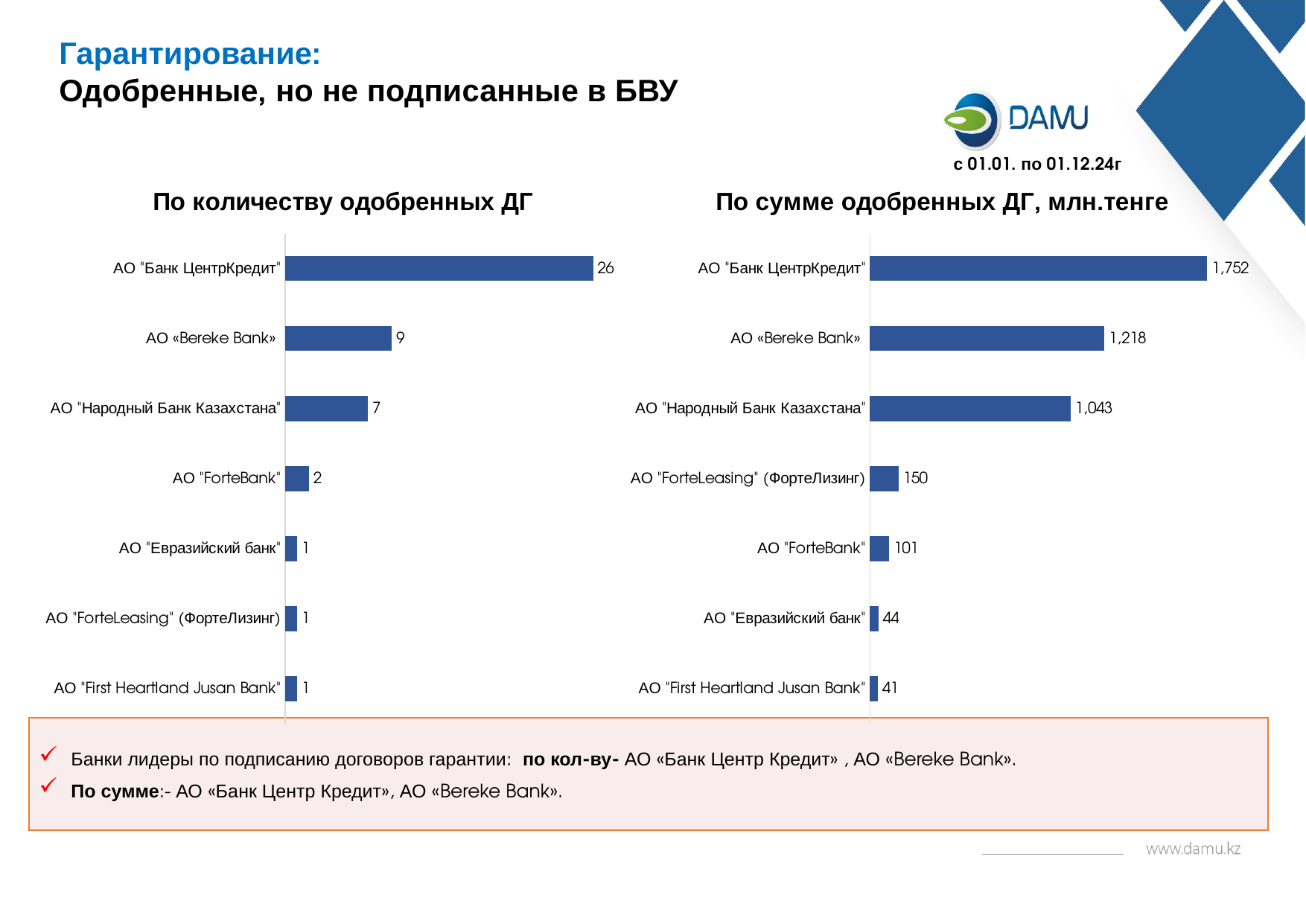

Гарантирование:
Одобренные, но не подписанные в БВУ
с 01.01. по 01.12.24г

### Chart: По количеству одобренных ДГ

| Category | Количество по полю Банк кредитор |
|---|---|
| АО "First Heartland Jusan Bank" | 1.0 |
| АО "ForteLeasing" (ФортеЛизинг) | 1.0 |
| АО "Евразийский банк" | 1.0 |
| АО "ForteBank" | 2.0 |
| АО "Народный Банк Казахстана" | 7.0 |
| АО «Bereke Bank»  | 9.0 |
| АО "Банк ЦентрКредит" | 26.0 |

### Chart: По сумме одобренных ДГ, млн.тенге

| Category | Сумма по полю  Сумма гарантии (тенге)  |
|---|---|
| АО "First Heartland Jusan Bank" | 41.0 |
| АО "Евразийский банк" | 44.2 |
| АО "ForteBank" | 101.125871 |
| АО "ForteLeasing" (ФортеЛизинг) | 150.0 |
| АО "Народный Банк Казахстана" | 1043.13551 |
| АО «Bereke Bank»  | 1218.159299 |
| АО "Банк ЦентрКредит" | 1751.7422875799998 |
Банки лидеры по подписанию договоров гарантии:  по кол-ву- АО «Банк Центр Кредит» , АО «Bereke Bank».
По сумме:- АО «Банк Центр Кредит», АО «Bereke Bank».